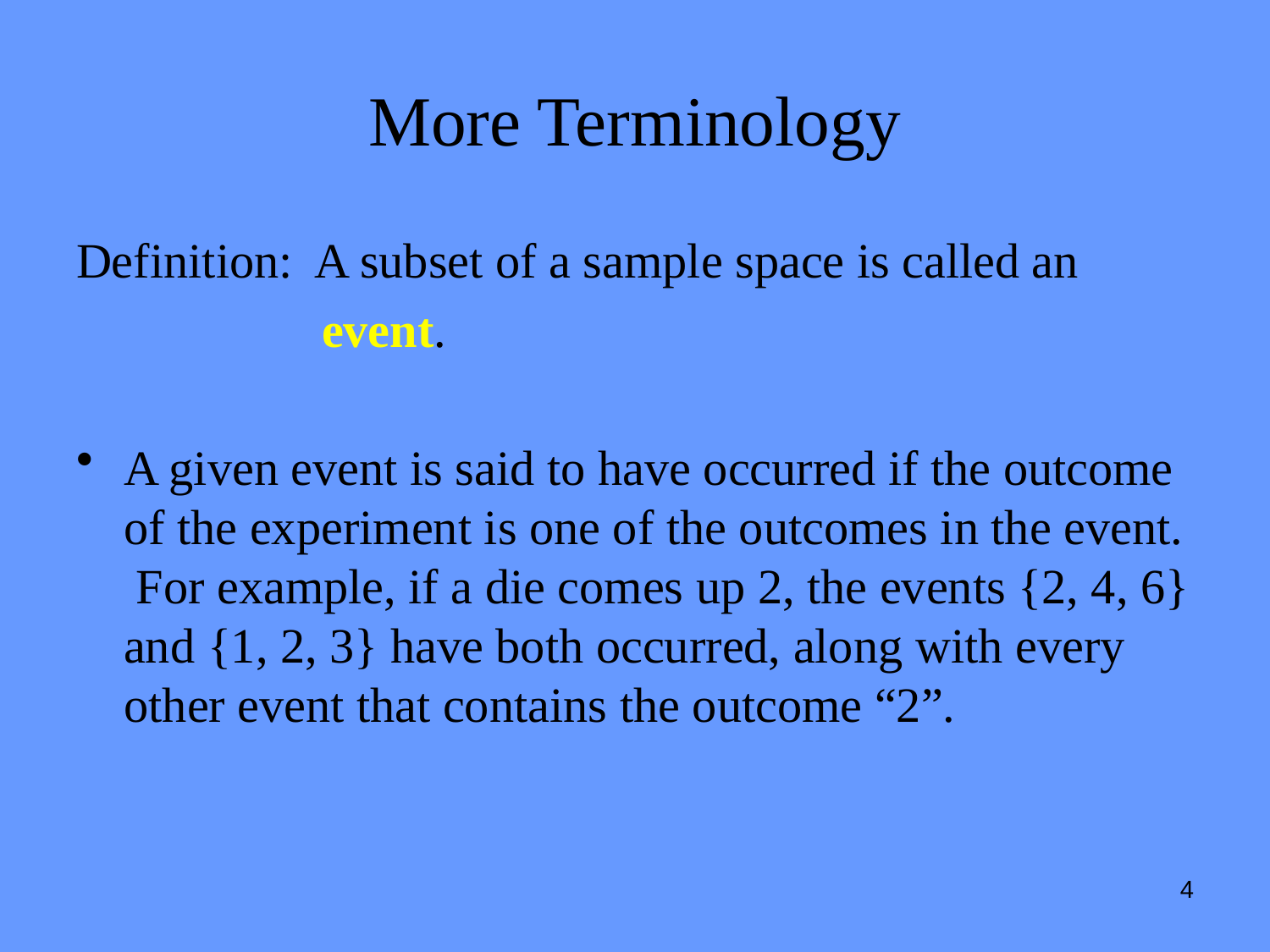

# More Terminology
Definition:  A subset of a sample space is called an
                    event.

A given event is said to have occurred if the outcome of the experiment is one of the outcomes in the event.  For example, if a die comes up 2, the events {2, 4, 6} and {1, 2, 3} have both occurred, along with every other event that contains the outcome “2”.

4